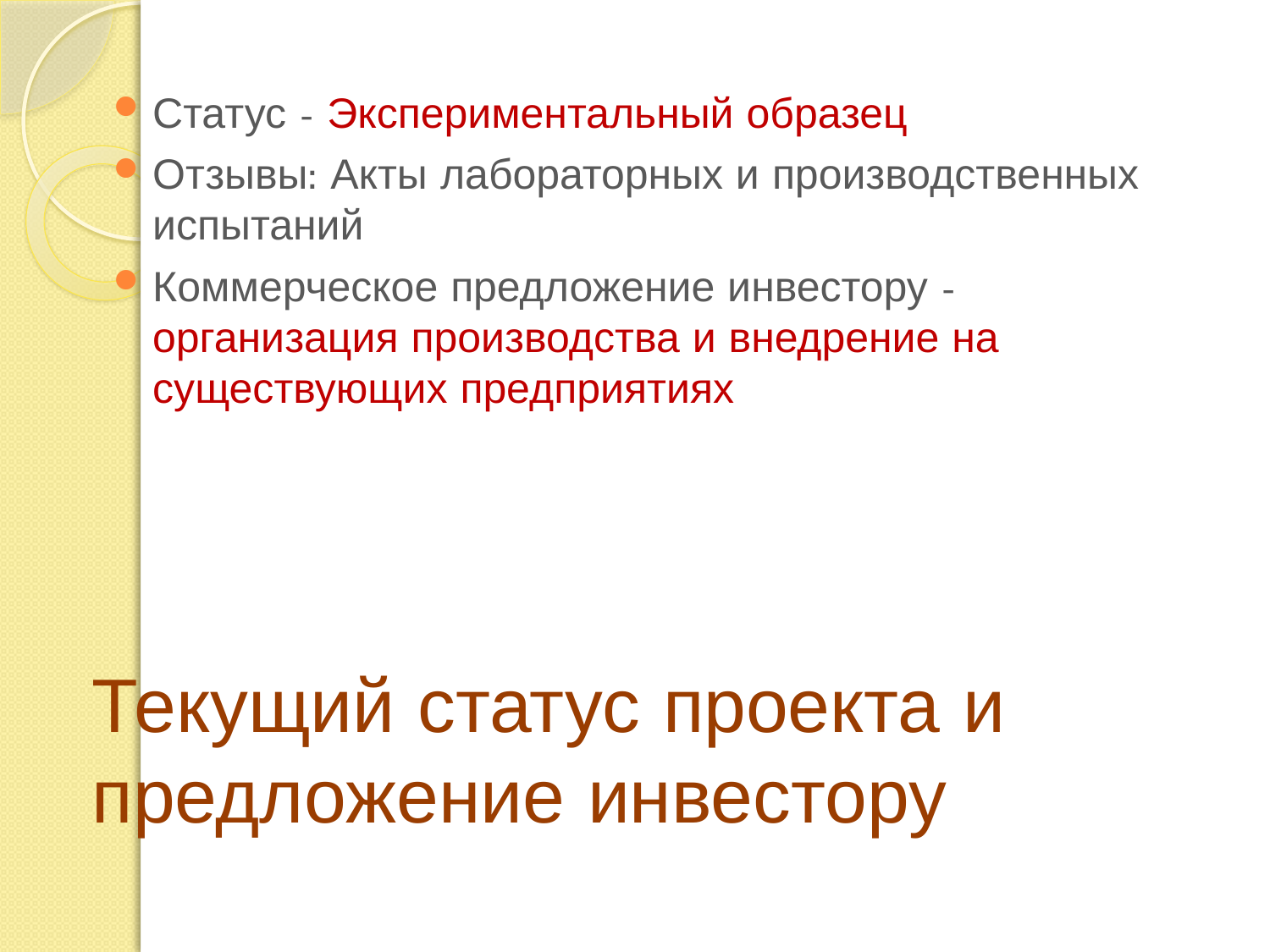

Статус - Экспериментальный образец
Отзывы: Акты лабораторных и производственных испытаний
Коммерческое предложение инвестору - организация производства и внедрение на существующих предприятиях
# Текущий статус проекта и предложение инвестору